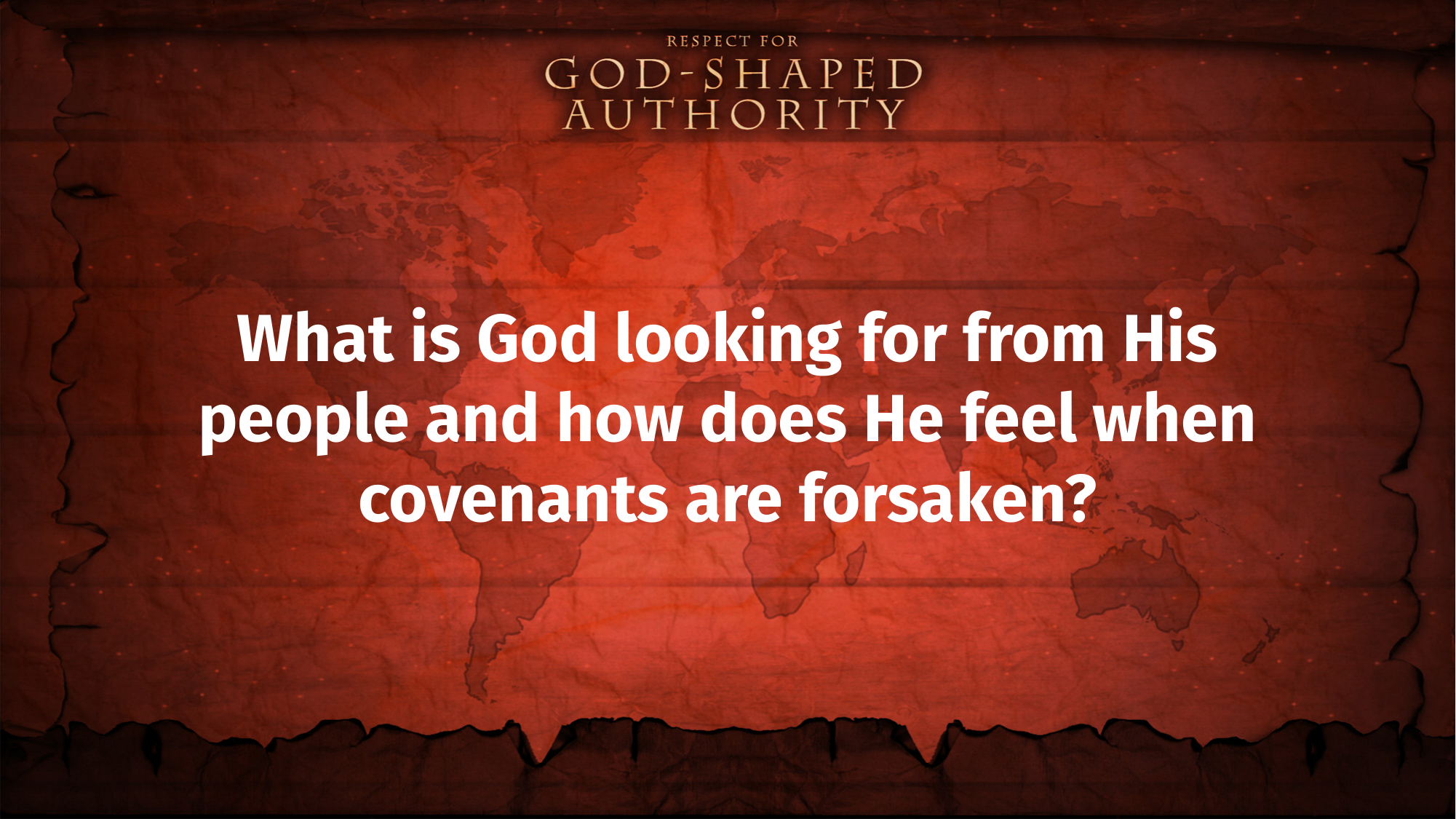

What is God looking for from His people and how does He feel when covenants are forsaken?